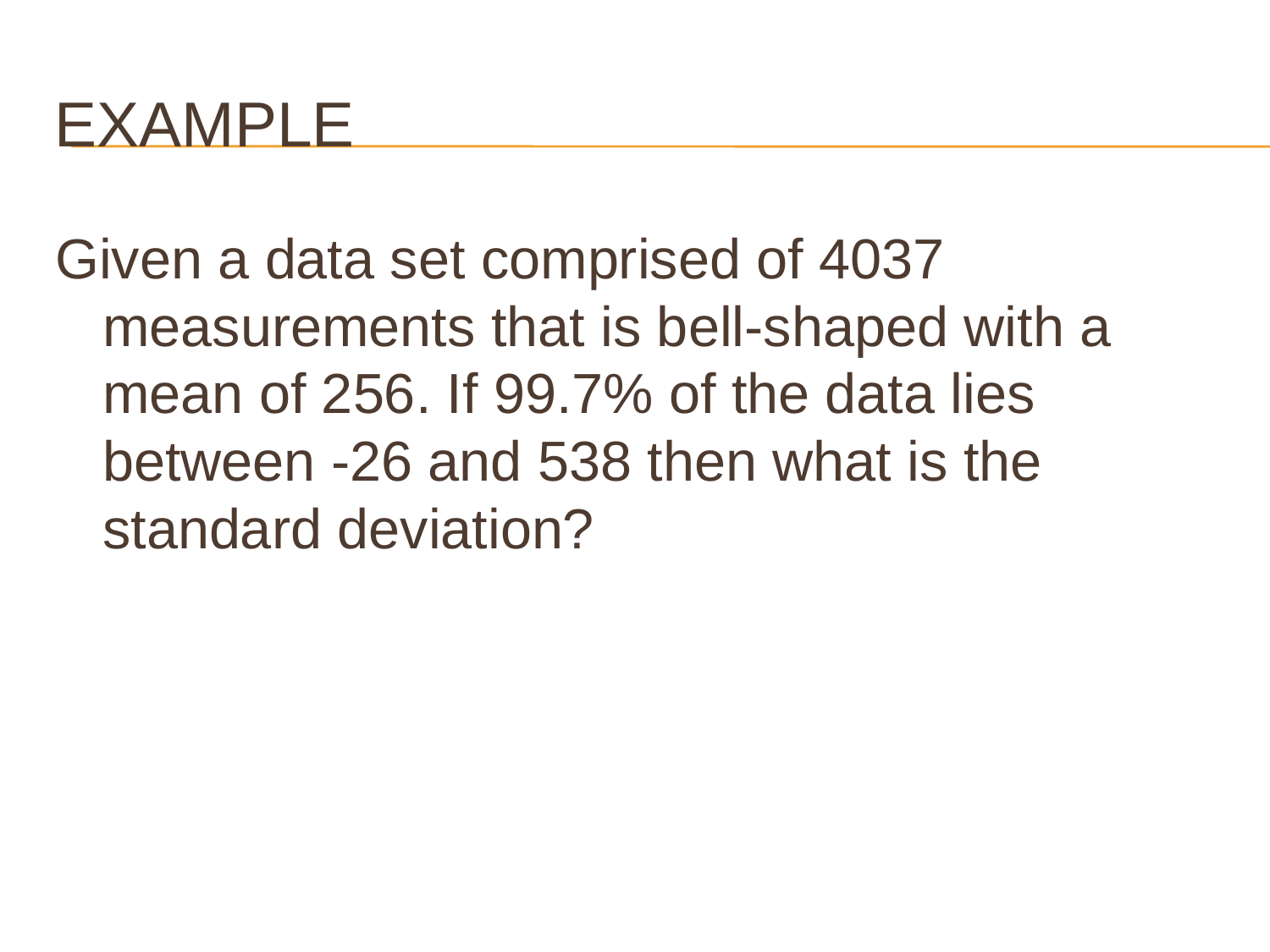

# Example
Given a data set comprised of 4037 measurements that is bell-shaped with a mean of 256. If 99.7% of the data lies between -26 and 538 then what is the standard deviation?